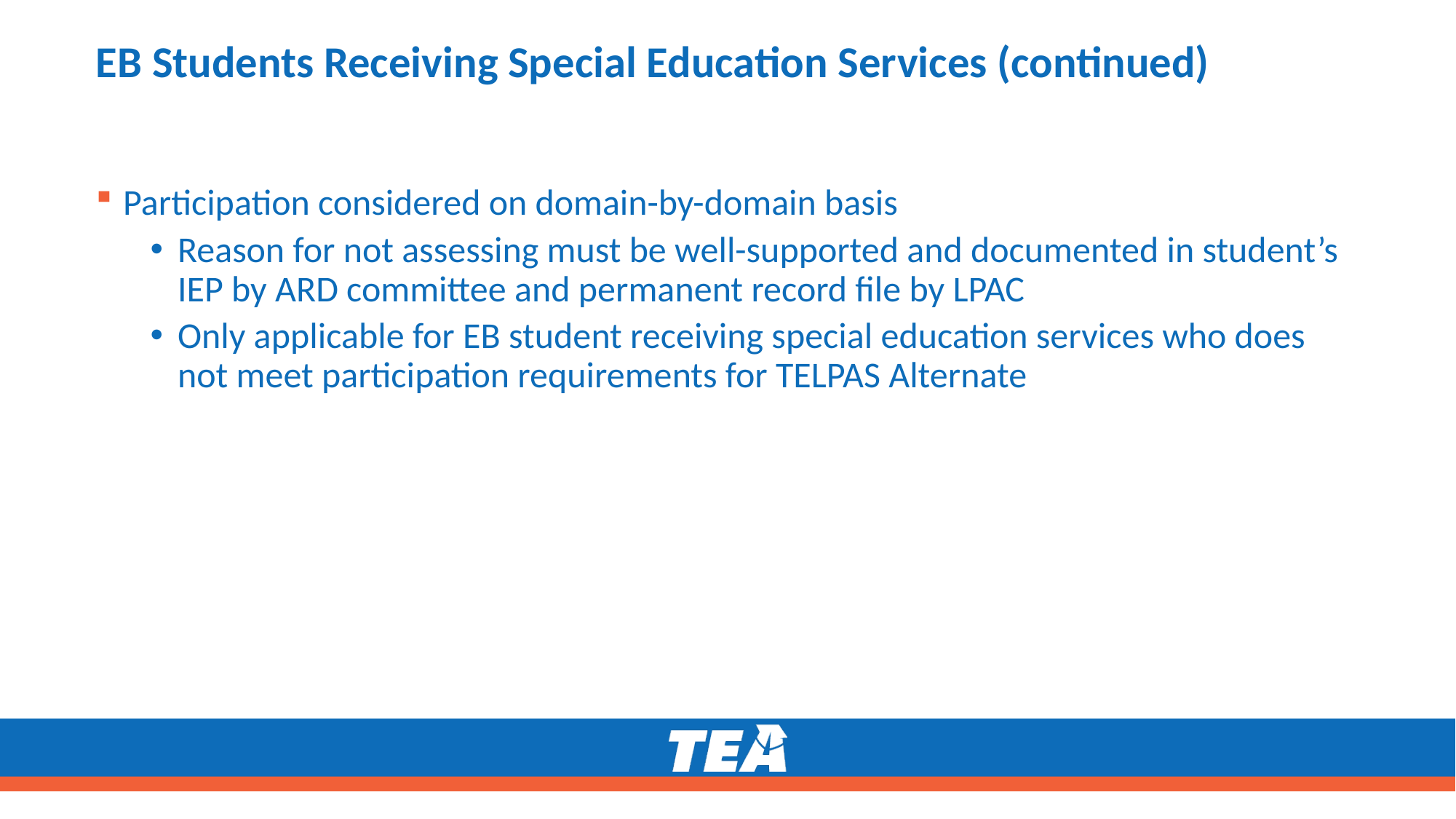

# EB Students Receiving Special Education Services (continued)
Participation considered on domain-by-domain basis
Reason for not assessing must be well-supported and documented in student’s IEP by ARD committee and permanent record file by LPAC
Only applicable for EB student receiving special education services who does not meet participation requirements for TELPAS Alternate